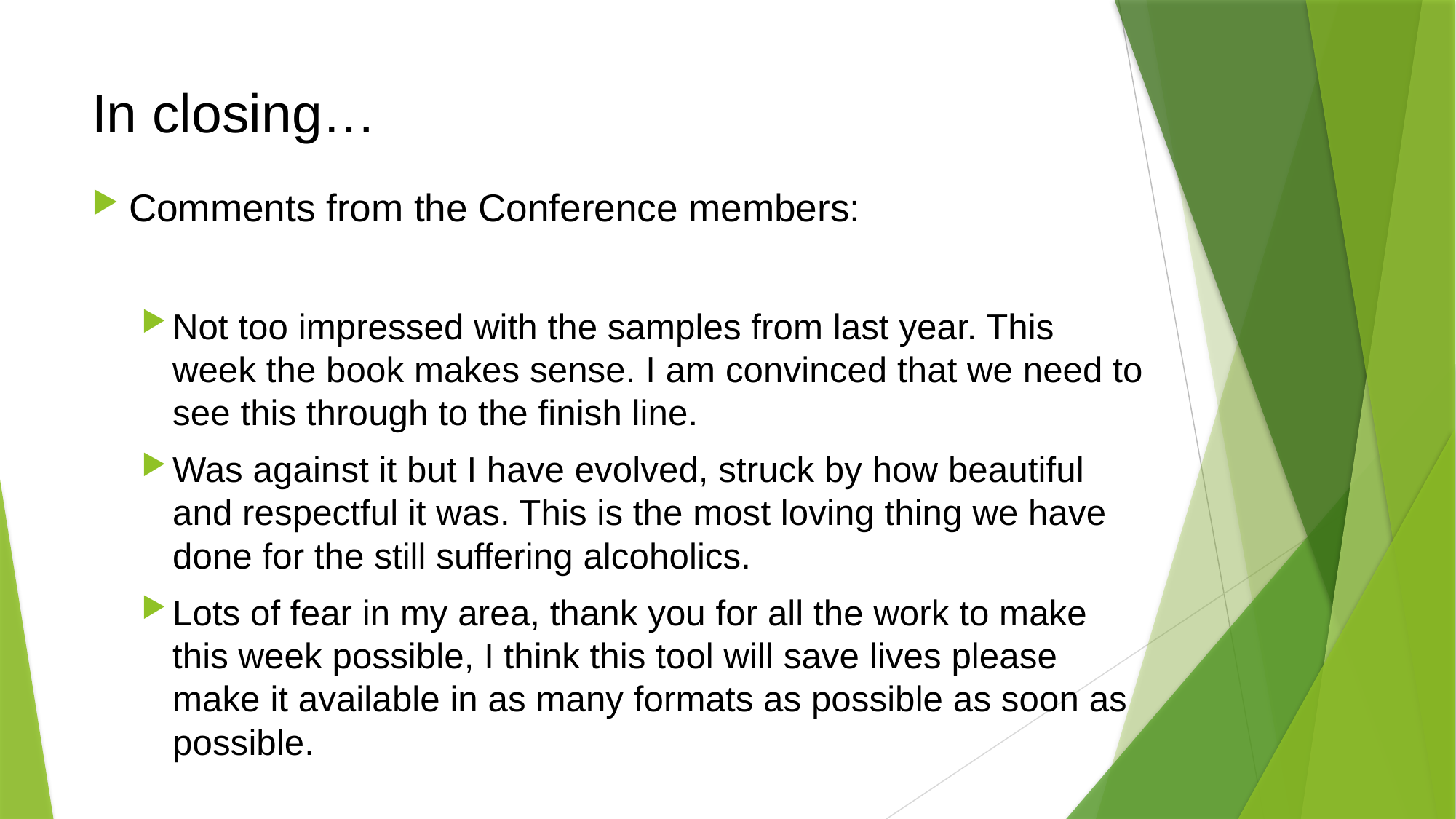

# In closing…
Comments from the Conference members:

Not too impressed with the samples from last year. This week the book makes sense. I am convinced that we need to see this through to the finish line.
Was against it but I have evolved, struck by how beautiful and respectful it was. This is the most loving thing we have done for the still suffering alcoholics.
Lots of fear in my area, thank you for all the work to make this week possible, I think this tool will save lives please make it available in as many formats as possible as soon as possible.